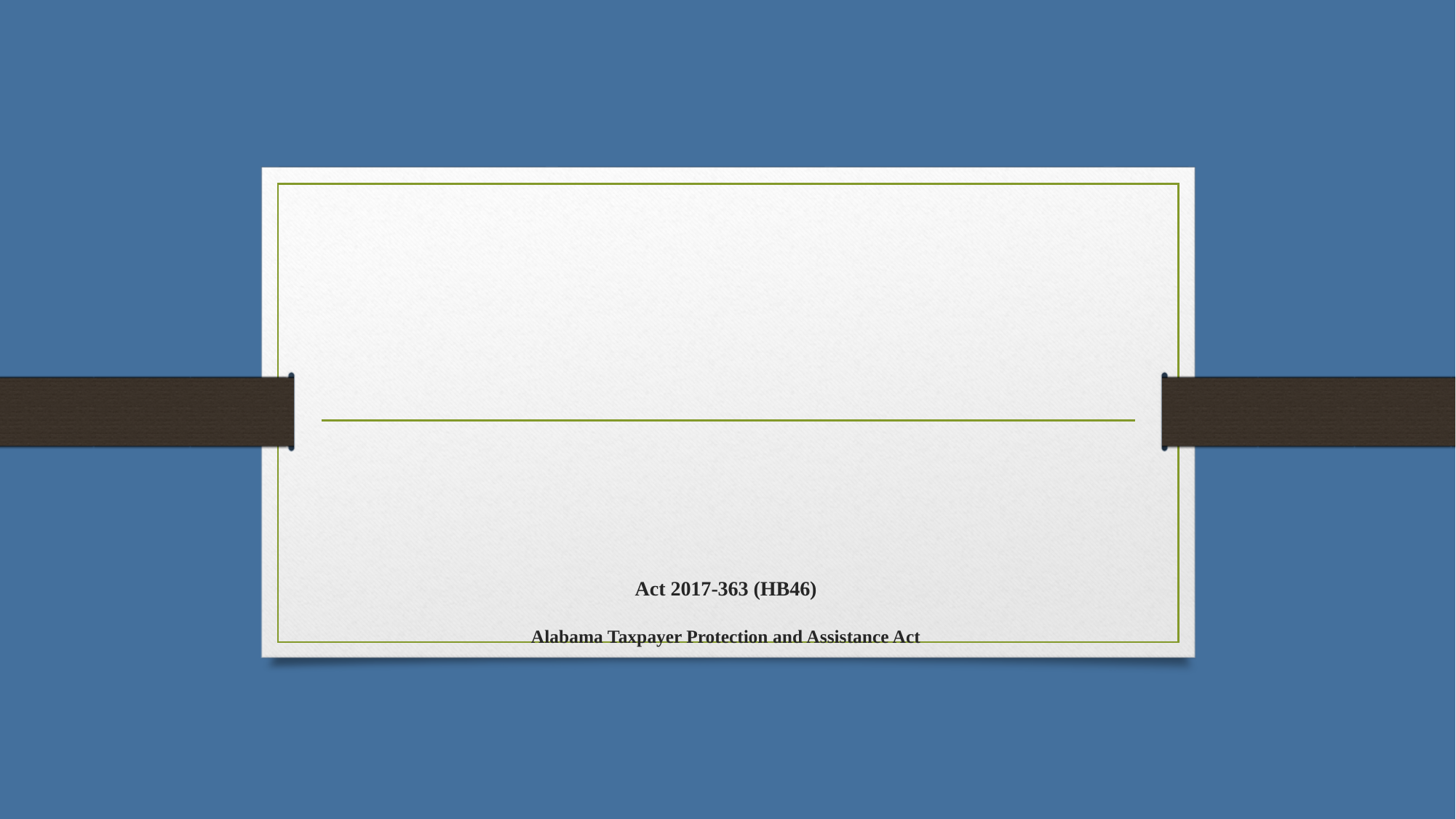

# Act 2017-363 (HB46) Alabama Taxpayer Protection and Assistance Act